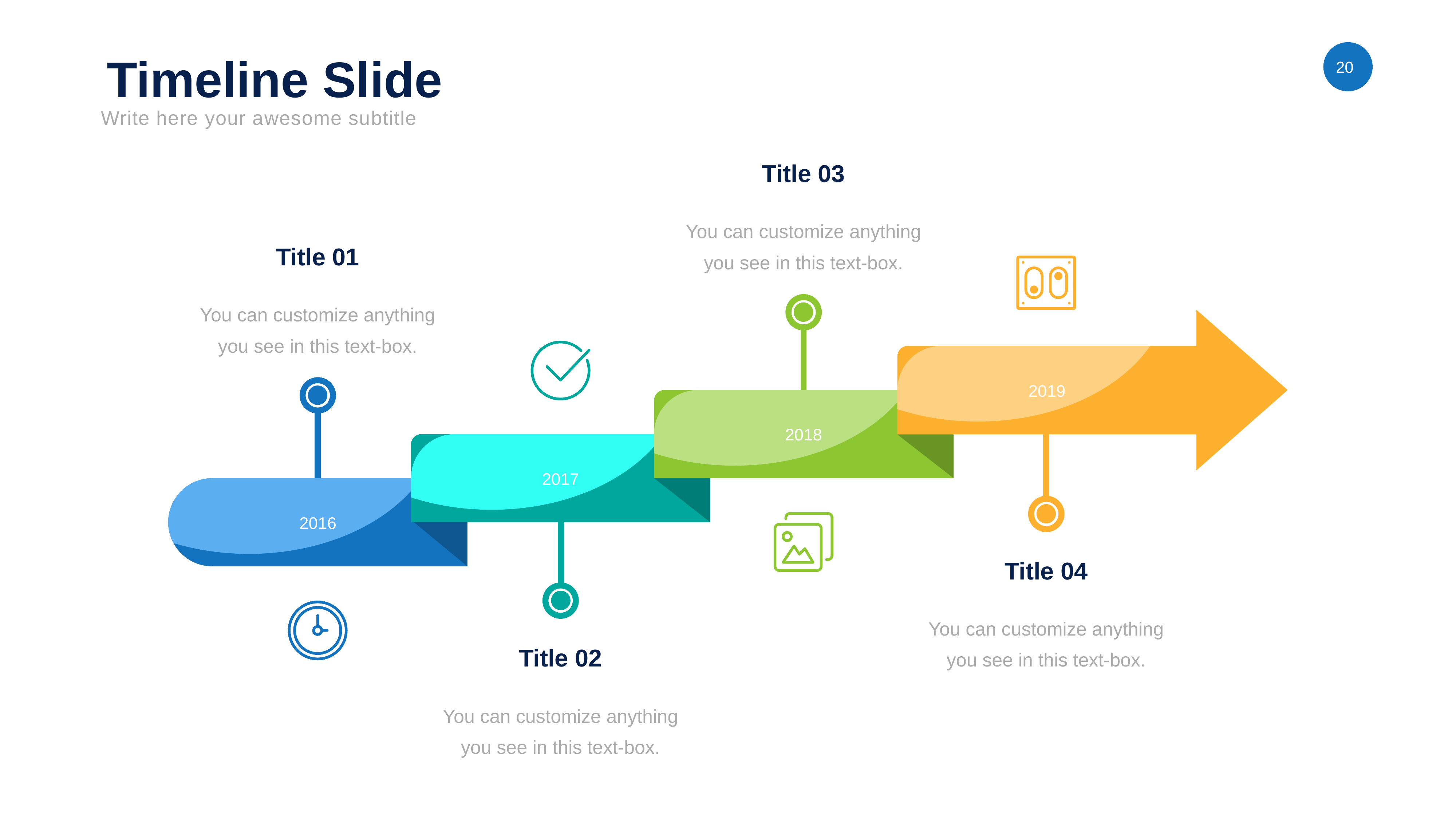

Timeline Slide
Write here your awesome subtitle
Title 03
You can customize anything you see in this text-box.
Title 01

You can customize anything you see in this text-box.

2019

2018

2017

2016

Title 04

You can customize anything you see in this text-box.
Title 02
You can customize anything you see in this text-box.